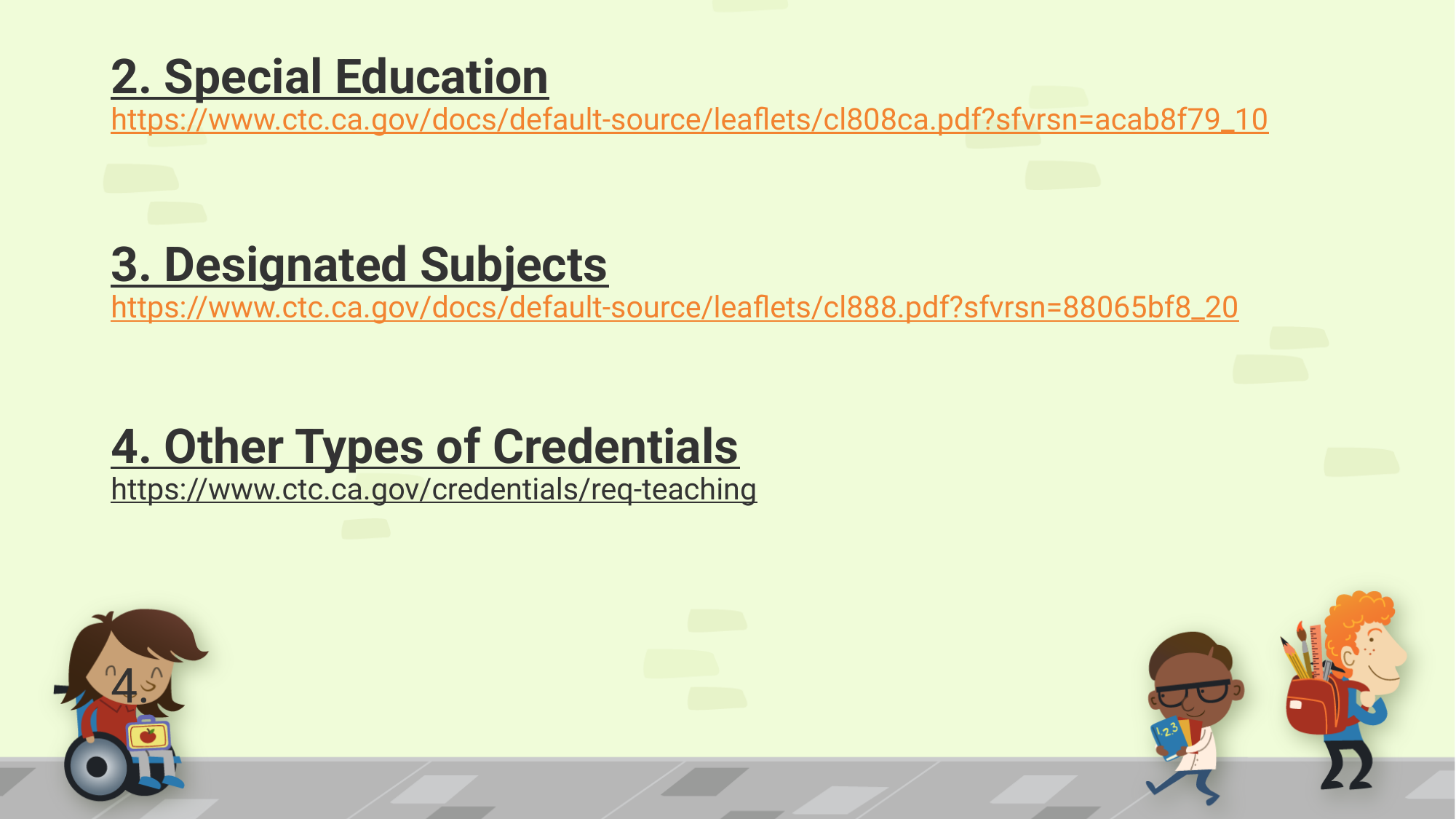

# 2. Special Education https://www.ctc.ca.gov/docs/default-source/leaflets/cl808ca.pdf?sfvrsn=acab8f79_10 3. Designated Subjects https://www.ctc.ca.gov/docs/default-source/leaflets/cl888.pdf?sfvrsn=88065bf8_20 4. Other Types of Credentials https://www.ctc.ca.gov/credentials/req-teaching 4.